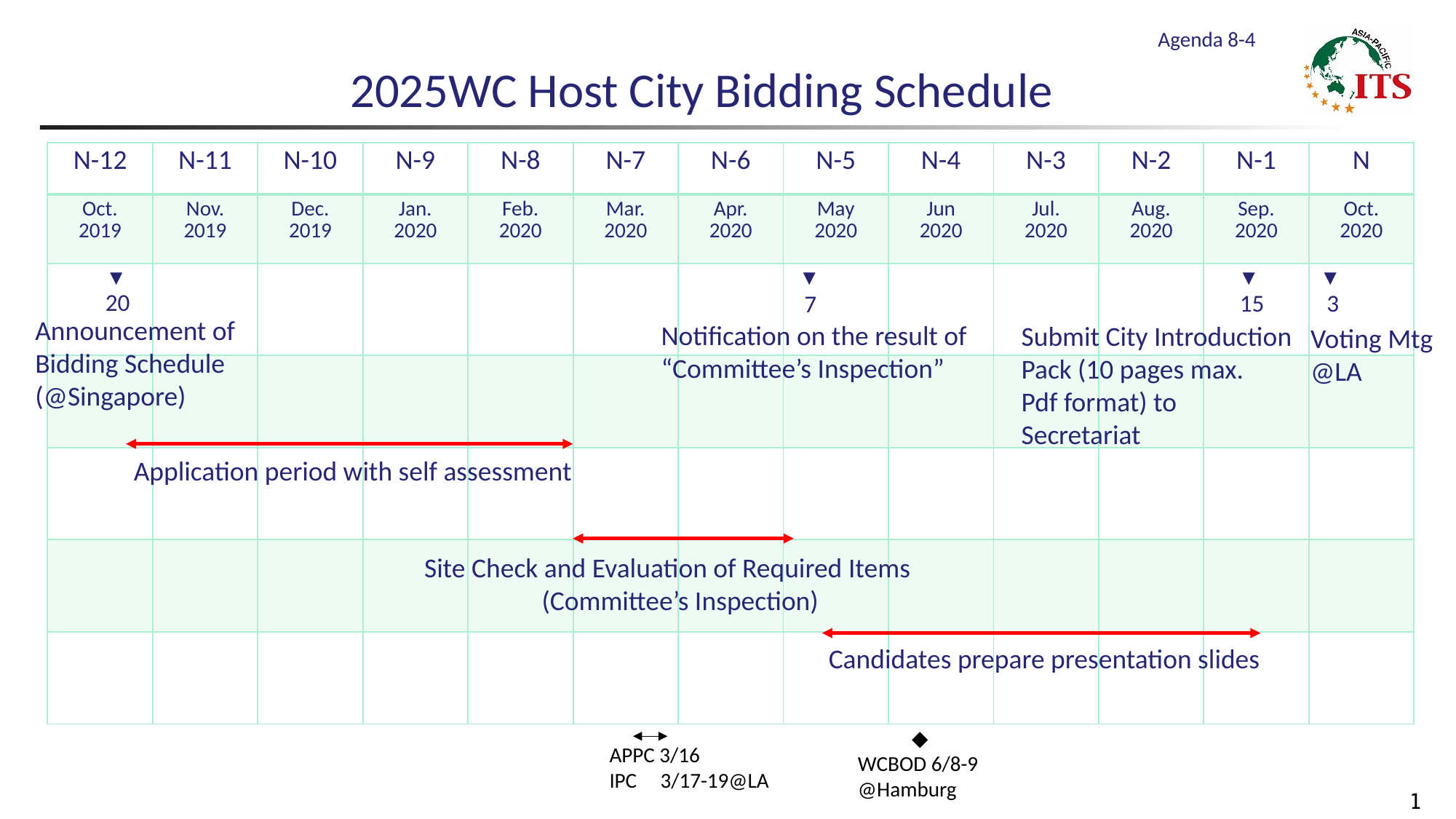

Agenda 8-4
2025WC Host City Bidding Schedule
| N-12 | N-11 | N-10 | N-9 | N-8 | N-7 | N-6 | N-5 | N-4 | N-3 | N-2 | N-1 | N |
| --- | --- | --- | --- | --- | --- | --- | --- | --- | --- | --- | --- | --- |
| Oct. 2019 | Nov. 2019 | Dec. 2019 | Jan. 2020 | Feb. 2020 | Mar. 2020 | Apr. 2020 | May 2020 | Jun 2020 | Jul. 2020 | Aug. 2020 | Sep. 2020 | Oct. 2020 |
| ▼ |  |  |  |  |  |  | ▼ |  |  |  | ▼ | ▼ |
|  |  |  |  |  |  |  |  |  |  |  |  |  |
|  |  |  |  |  |  |  |  |  |  |  |  |  |
|  |  |  |  |  |  |  |  |  |  |  |  |  |
|  |  |  |  |  |  |  |  |  |  |  |  |  |
20
15
3
7
Announcement of
Bidding Schedule
(@Singapore)
Notification on the result of “Committee’s Inspection”
Submit City Introduction
Pack (10 pages max.
Pdf format) to Secretariat
Voting Mtg
@LA
Application period with self assessment
Site Check and Evaluation of Required Items
                   (Committee’s Inspection)
Candidates prepare presentation slides
         ◆
WCBOD 6/8-9
@Hamburg
APPC 3/16
IPC     3/17-19@LA
1